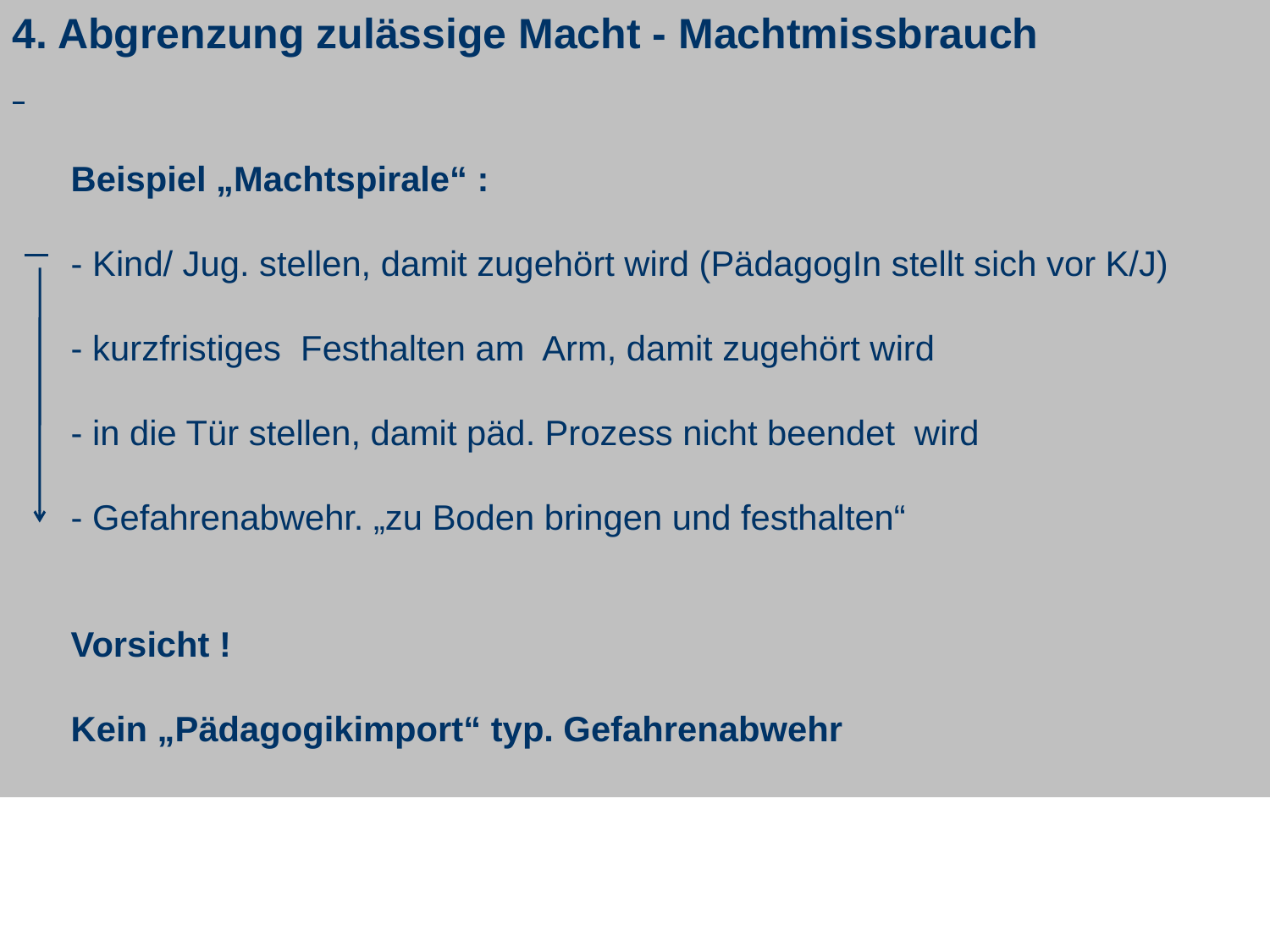

4. Abgrenzung zulässige Macht - Machtmissbrauch

      Beispiel „Machtspirale“ :

      - Kind/ Jug. stellen, damit zugehört wird (PädagogIn stellt sich vor K/J)

      - kurzfristiges  Festhalten am  Arm, damit zugehört wird

      - in die Tür stellen, damit päd. Prozess nicht beendet  wird

      - Gefahrenabwehr. „zu Boden bringen und festhalten“

      Vorsicht !

      Kein „Pädagogikimport“ typ. Gefahrenabwehr